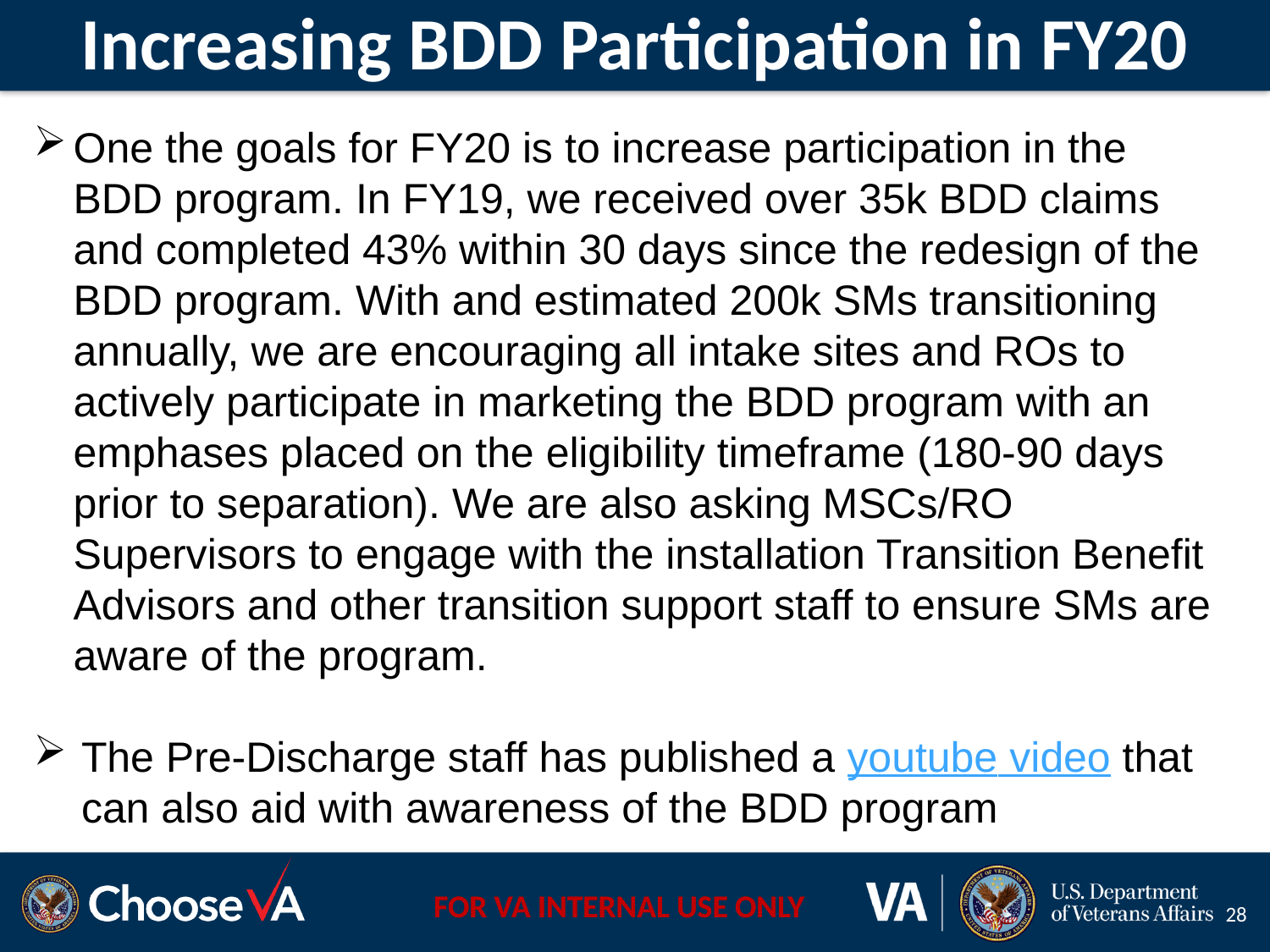

# Increasing BDD Participation in FY20
One the goals for FY20 is to increase participation in the BDD program. In FY19, we received over 35k BDD claims and completed 43% within 30 days since the redesign of the BDD program. With and estimated 200k SMs transitioning annually, we are encouraging all intake sites and ROs to actively participate in marketing the BDD program with an emphases placed on the eligibility timeframe (180-90 days prior to separation). We are also asking MSCs/RO Supervisors to engage with the installation Transition Benefit Advisors and other transition support staff to ensure SMs are aware of the program.

The Pre-Discharge staff has published a youtube video that can also aid with awareness of the BDD program
28